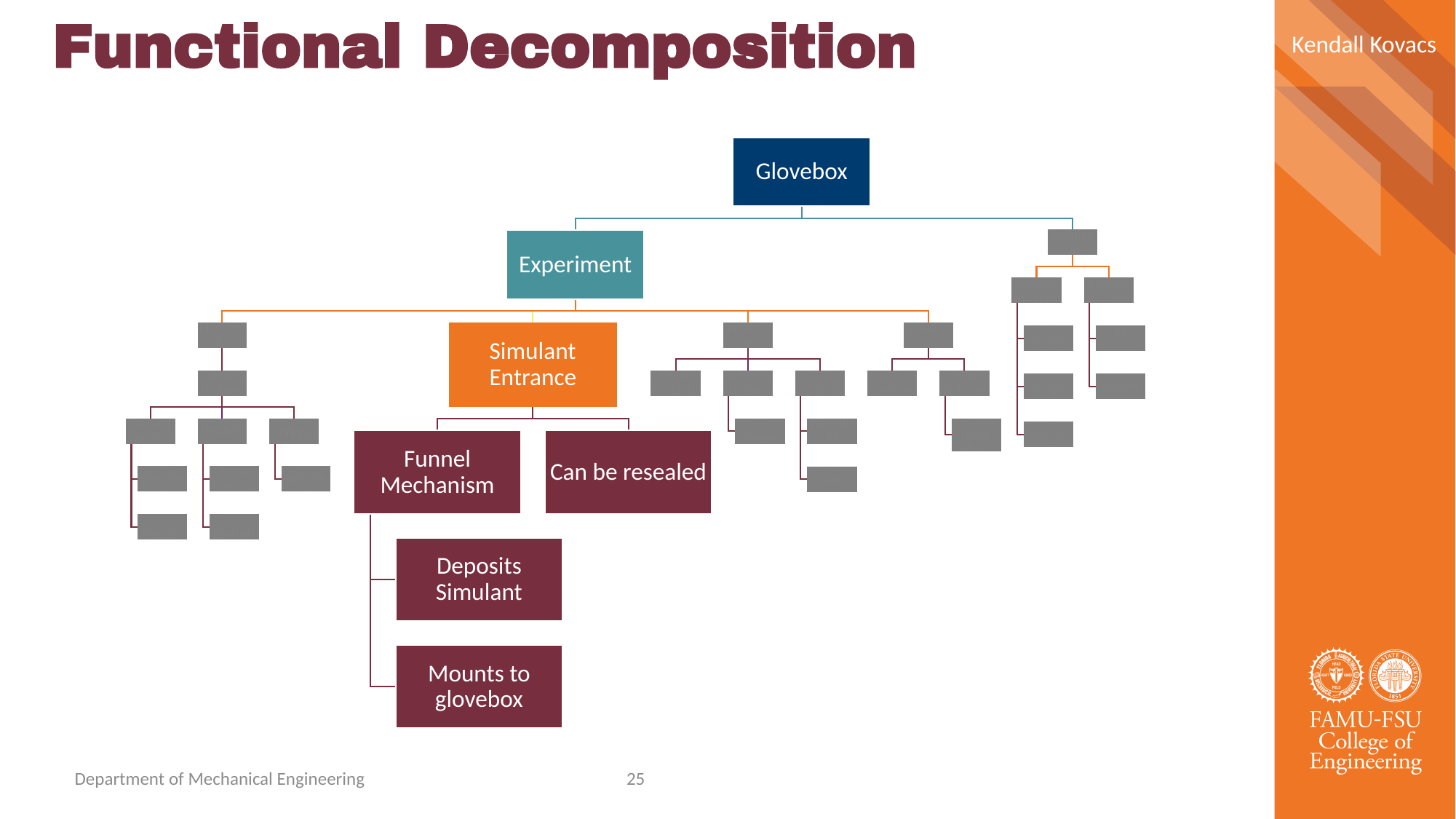

Functional Decomposition
Kendall Kovacs
# Functional Decomposition
Glovebox
Experiment
Electronics
Computer Fans
Circulates Air
Lofts Simulant
Maintains Steady Air Flow
Switch
Turns fans on
Turns fans off
Wires
Provide power from outside of enclosure
Simulant Entrance
Funnel Mechanism
Deposits Simulant
Mounts to glovebox
Can be resealed
Enclosure
Allows visibility
Remains Stable
Minimizes vibrations
Seals Contents
Minimizes humidity allowances
Minimizes allowances of non-simulant particles
Simulant
Visualizes particle position
Density similar to lunar dust
Simulates lunar dust behavior
Simulation
Models Air Flow
Calculates air velocity
Calculates air angle
Determines fan position
Models Particle Distribution
Visualizes particle position
Calculates volumentric loading
Department of Mechanical Engineering
25